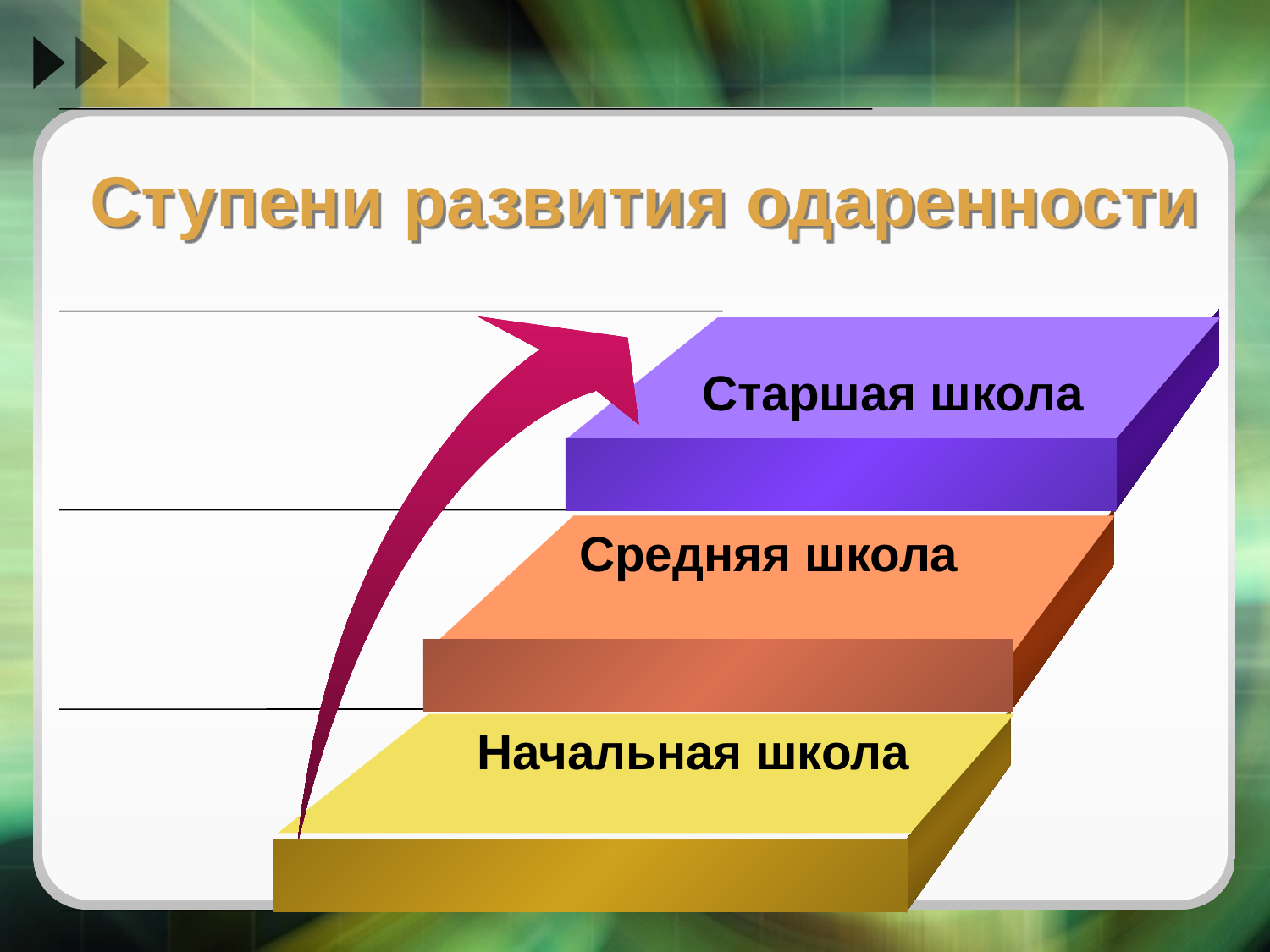

Старшая школа

Средняя школа

                     Начальная школа

# Ступени развития одаренности